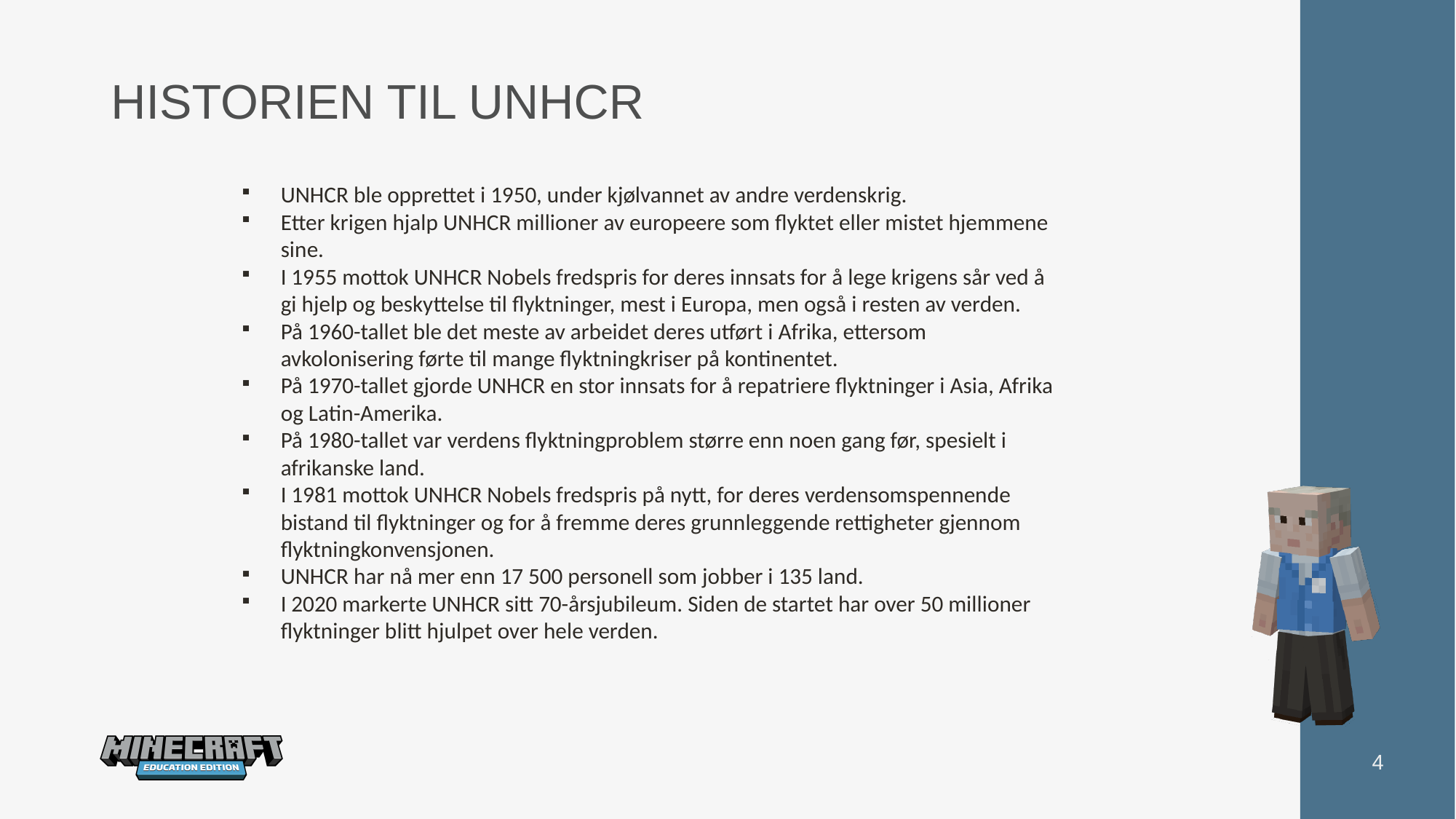

# HISTORIEN TIL UNHCR
UNHCR ble opprettet i 1950, under kjølvannet av andre verdenskrig.
Etter krigen hjalp UNHCR millioner av europeere som flyktet eller mistet hjemmene sine.
I 1955 mottok UNHCR Nobels fredspris for deres innsats for å lege krigens sår ved å gi hjelp og beskyttelse til flyktninger, mest i Europa, men også i resten av verden.
På 1960-tallet ble det meste av arbeidet deres utført i Afrika, ettersom avkolonisering førte til mange flyktningkriser på kontinentet.
På 1970-tallet gjorde UNHCR en stor innsats for å repatriere flyktninger i Asia, Afrika og Latin-Amerika.
På 1980-tallet var verdens flyktningproblem større enn noen gang før, spesielt i afrikanske land.
I 1981 mottok UNHCR Nobels fredspris på nytt, for deres verdensomspennende bistand til flyktninger og for å fremme deres grunnleggende rettigheter gjennom flyktningkonvensjonen.
UNHCR har nå mer enn 17 500 personell som jobber i 135 land.
I 2020 markerte UNHCR sitt 70-årsjubileum. Siden de startet har over 50 millioner flyktninger blitt hjulpet over hele verden.
4